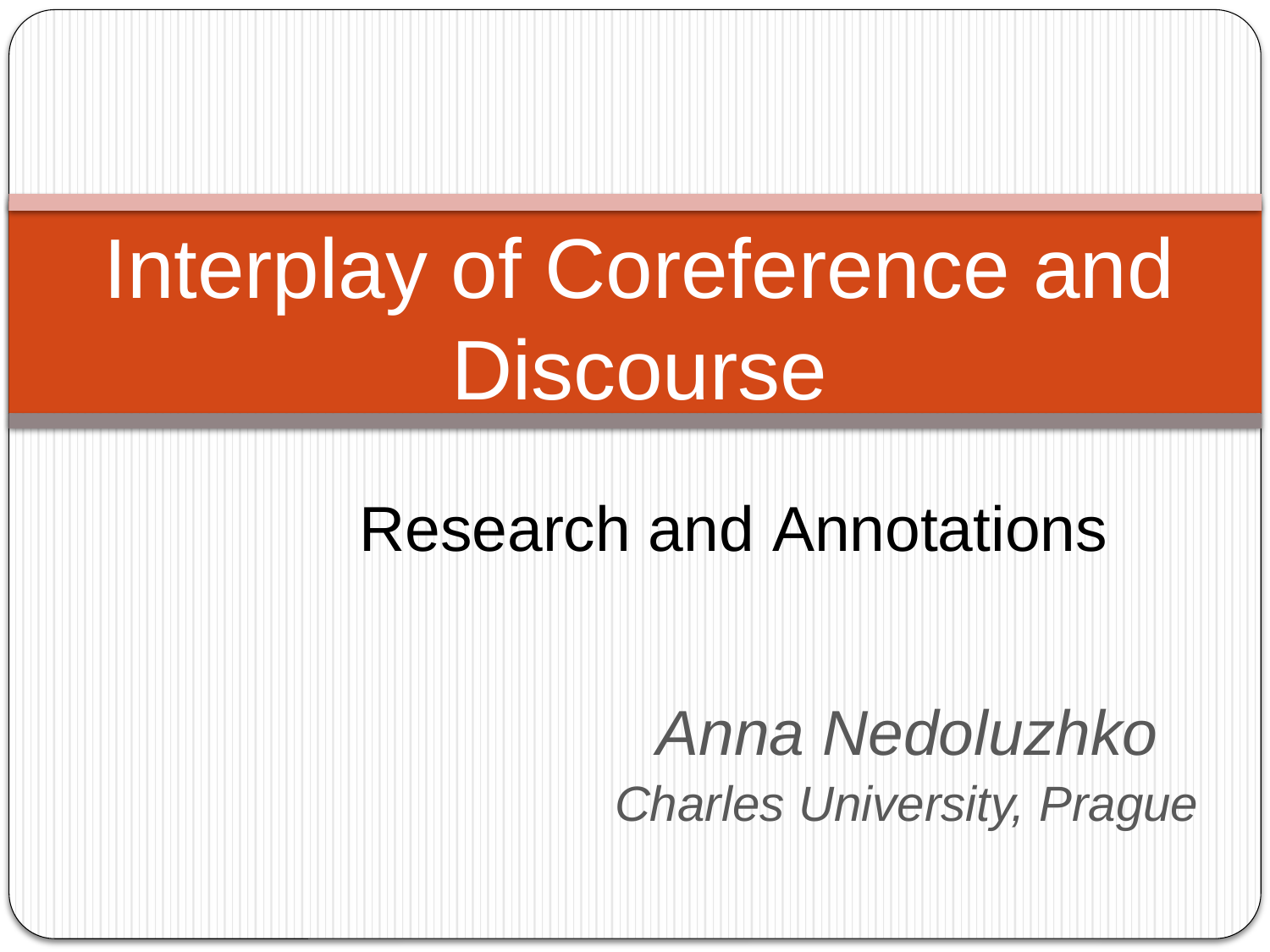

# Interplay of Coreference and Discourse

Research and Annotations
Anna Nedoluzhko
Charles University, Prague